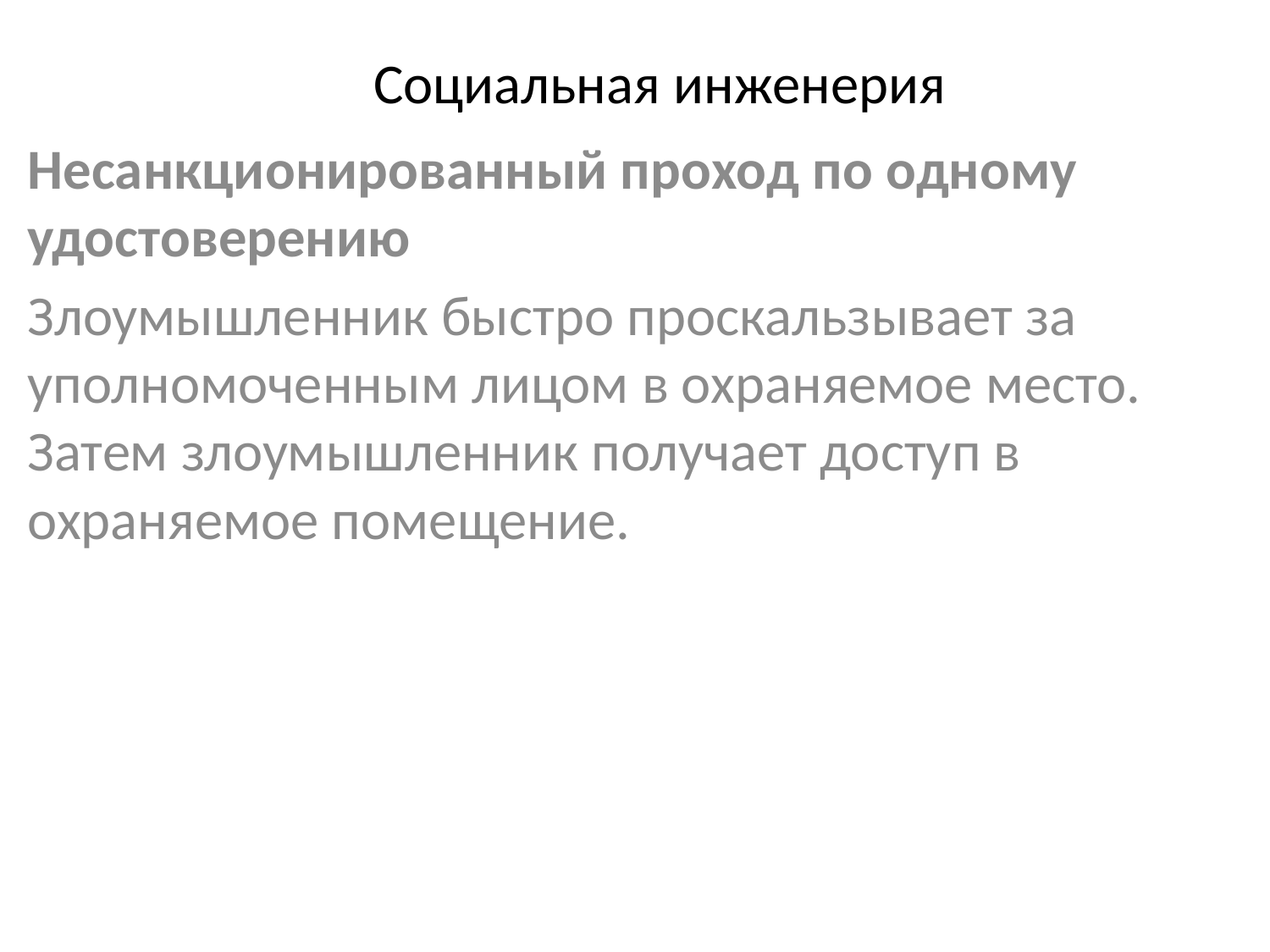

# Социальная инженерия
Несанкционированный проход по одному удостоверению
Злоумышленник быстро проскальзывает за уполномоченным лицом в охраняемое место. Затем злоумышленник получает доступ в охраняемое помещение.